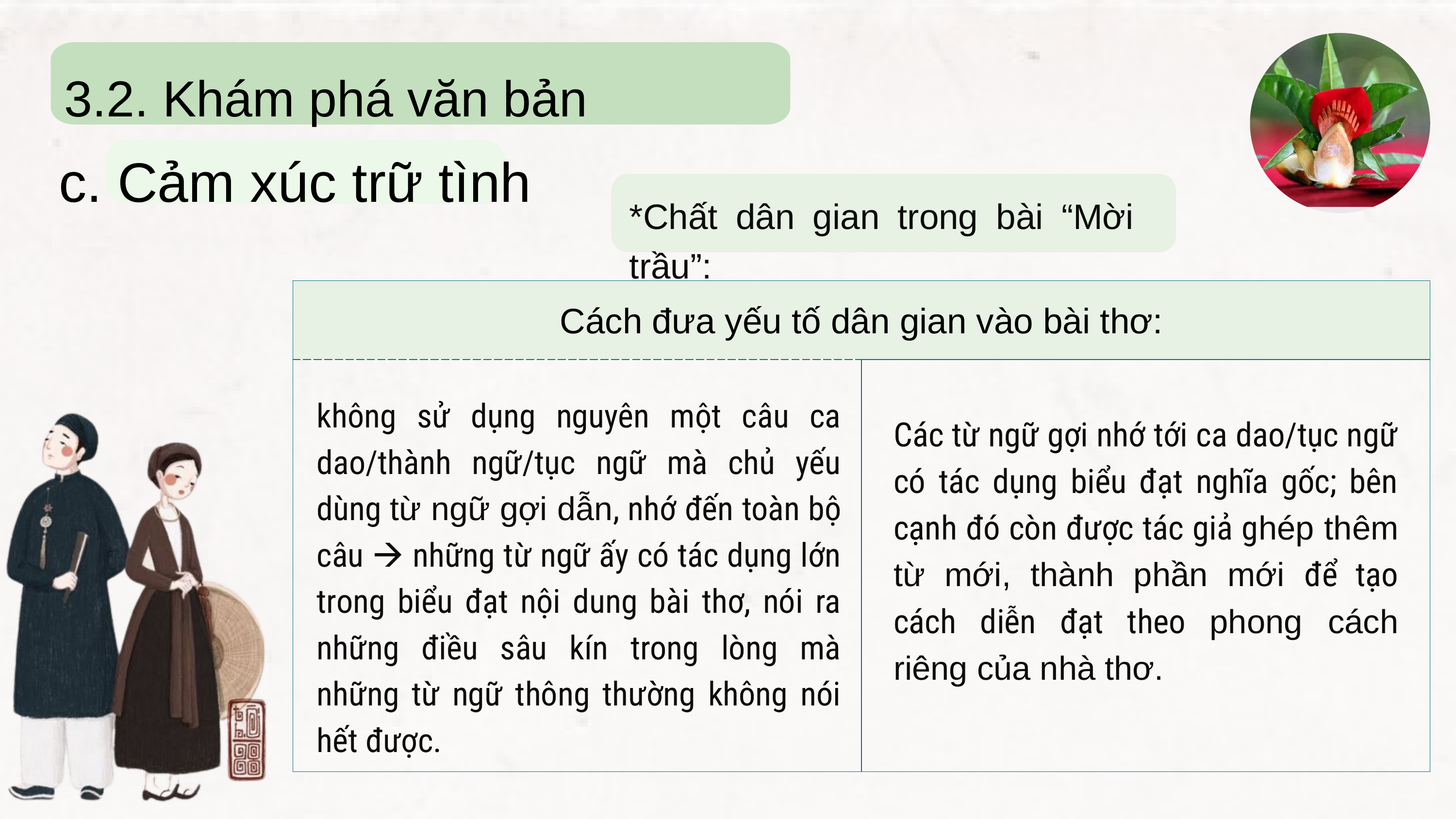

3.2. Khám phá văn bản
c. Cảm xúc trữ tình

*Chất dân gian trong bài “Mời trầu”:
| Cách đưa yếu tố dân gian vào bài thơ: | Cách đưa yếu tố dân gian vào bài thơ: |
| --- | --- |
|  |  |

không sử dụng nguyên một câu ca dao/thành ngữ/tục ngữ mà chủ yếu dùng từ ngữ gợi dẫn, nhớ đến toàn bộ câu 🡪 những từ ngữ ấy có tác dụng lớn trong biểu đạt nội dung bài thơ, nói ra những điều sâu kín trong lòng mà những từ ngữ thông thường không nói hết được.
Các từ ngữ gợi nhớ tới ca dao/tục ngữ có tác dụng biểu đạt nghĩa gốc; bên cạnh đó còn được tác giả ghép thêm từ mới, thành phần mới để tạo cách diễn đạt theo phong cách riêng của nhà thơ.